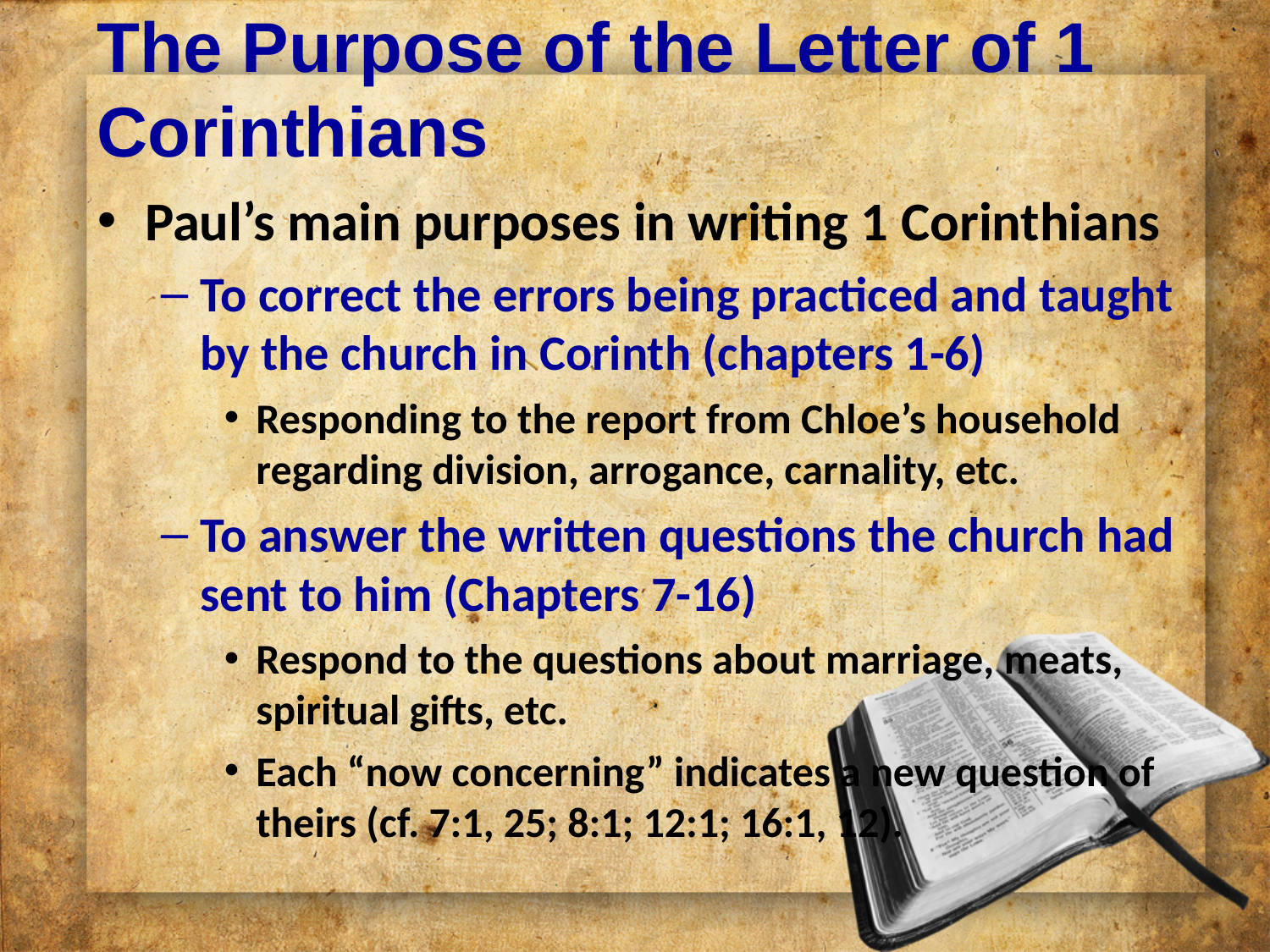

# The Purpose of the Letter of 1 Corinthians
Paul’s main purposes in writing 1 Corinthians
To correct the errors being practiced and taught by the church in Corinth (chapters 1-6)
Responding to the report from Chloe’s household regarding division, arrogance, carnality, etc.
To answer the written questions the church had sent to him (Chapters 7-16)
Respond to the questions about marriage, meats, spiritual gifts, etc.
Each “now concerning” indicates a new question of theirs (cf. 7:1, 25; 8:1; 12:1; 16:1, 12).